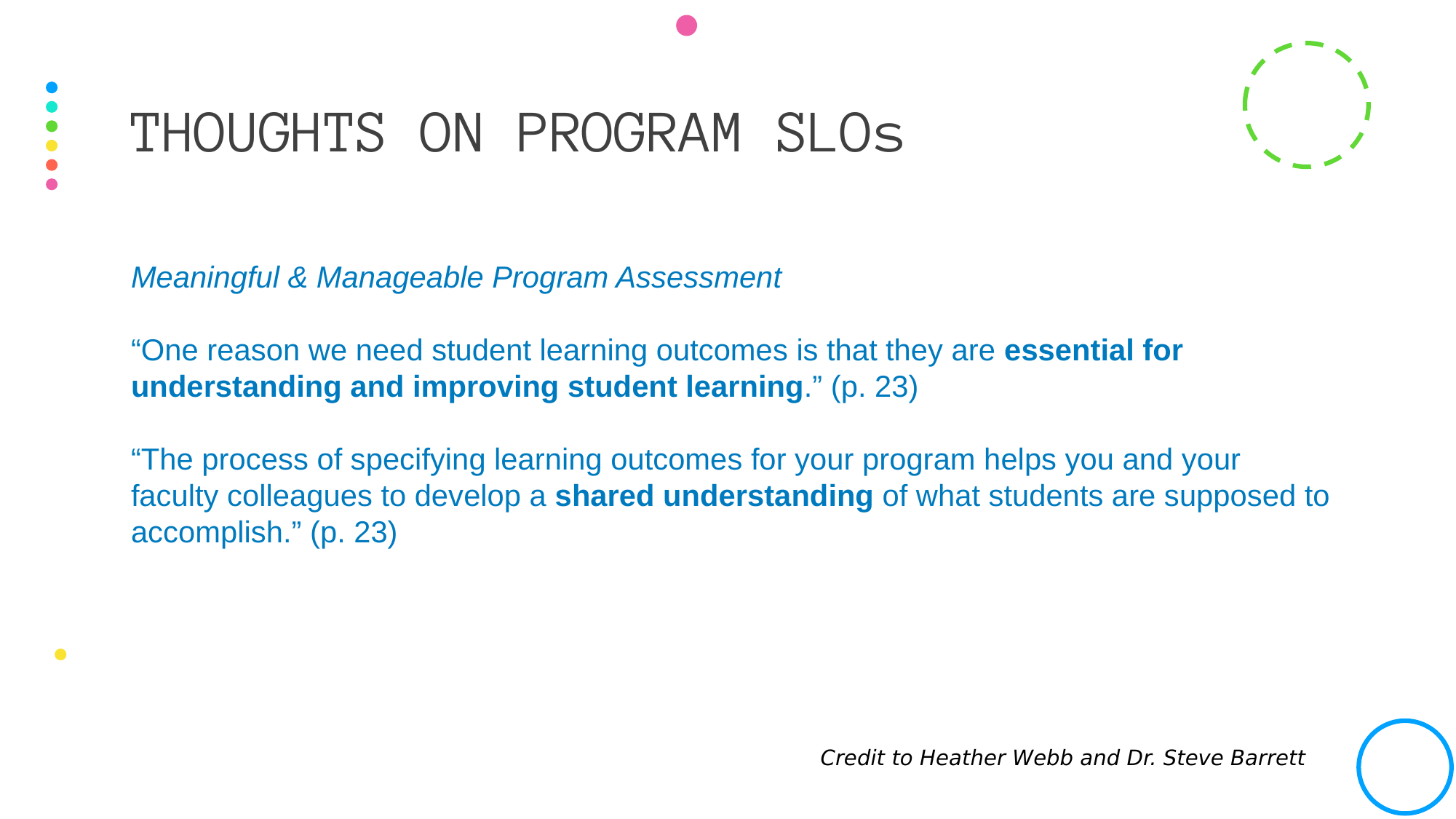

# Thoughts on Program SLOs
Meaningful & Manageable Program Assessment

“One reason we need student learning outcomes is that they are essential for understanding and improving student learning.” (p. 23)

“The process of specifying learning outcomes for your program helps you and your faculty colleagues to develop a shared understanding of what students are supposed to accomplish.” (p. 23)

Credit to Heather Webb and Dr. Steve Barrett